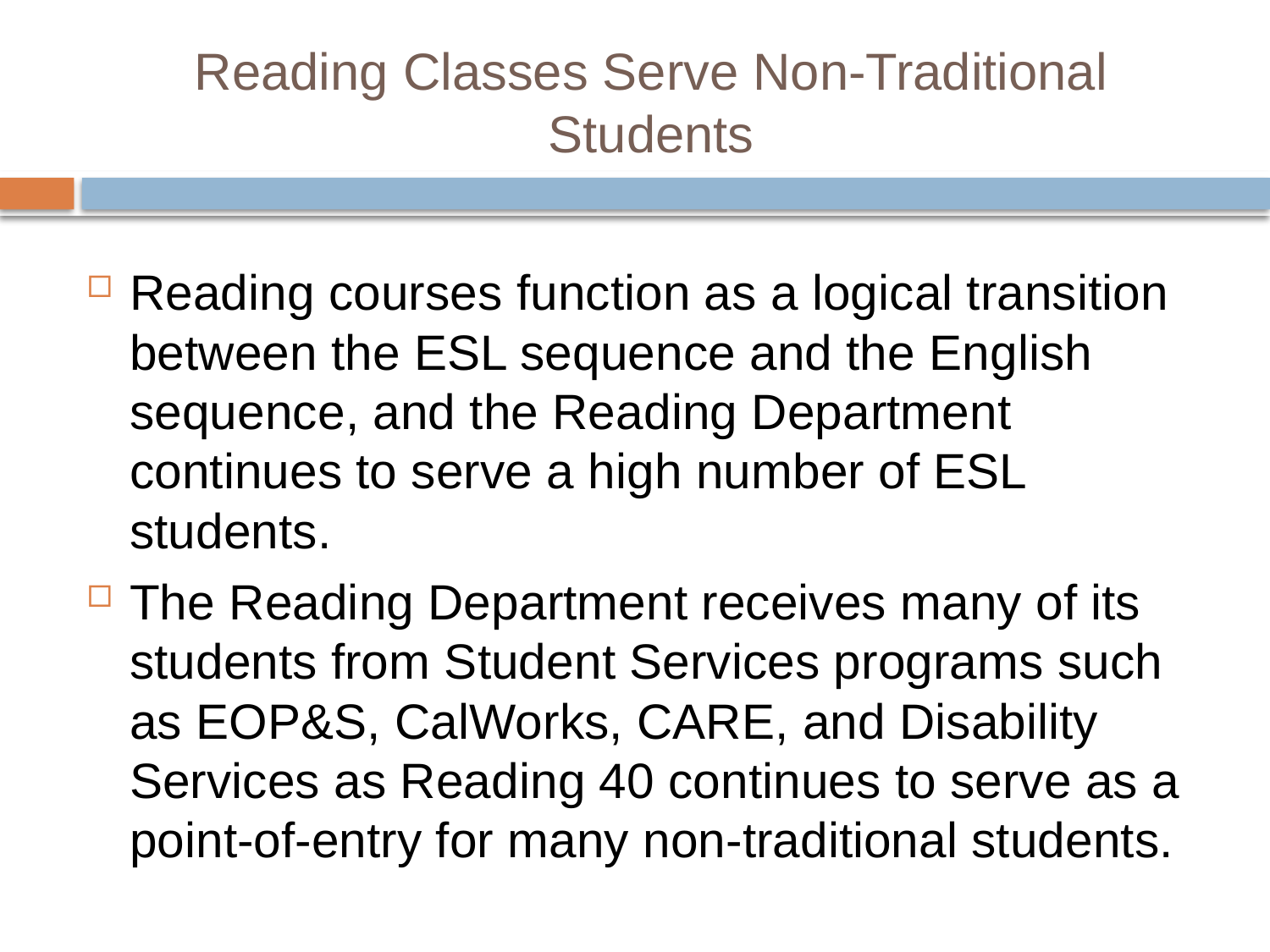

# Reading Classes Serve Non-Traditional Students

Reading courses function as a logical transition between the ESL sequence and the English sequence, and the Reading Department continues to serve a high number of ESL students.
The Reading Department receives many of its students from Student Services programs such as EOP&S, CalWorks, CARE, and Disability Services as Reading 40 continues to serve as a point-of-entry for many non-traditional students.